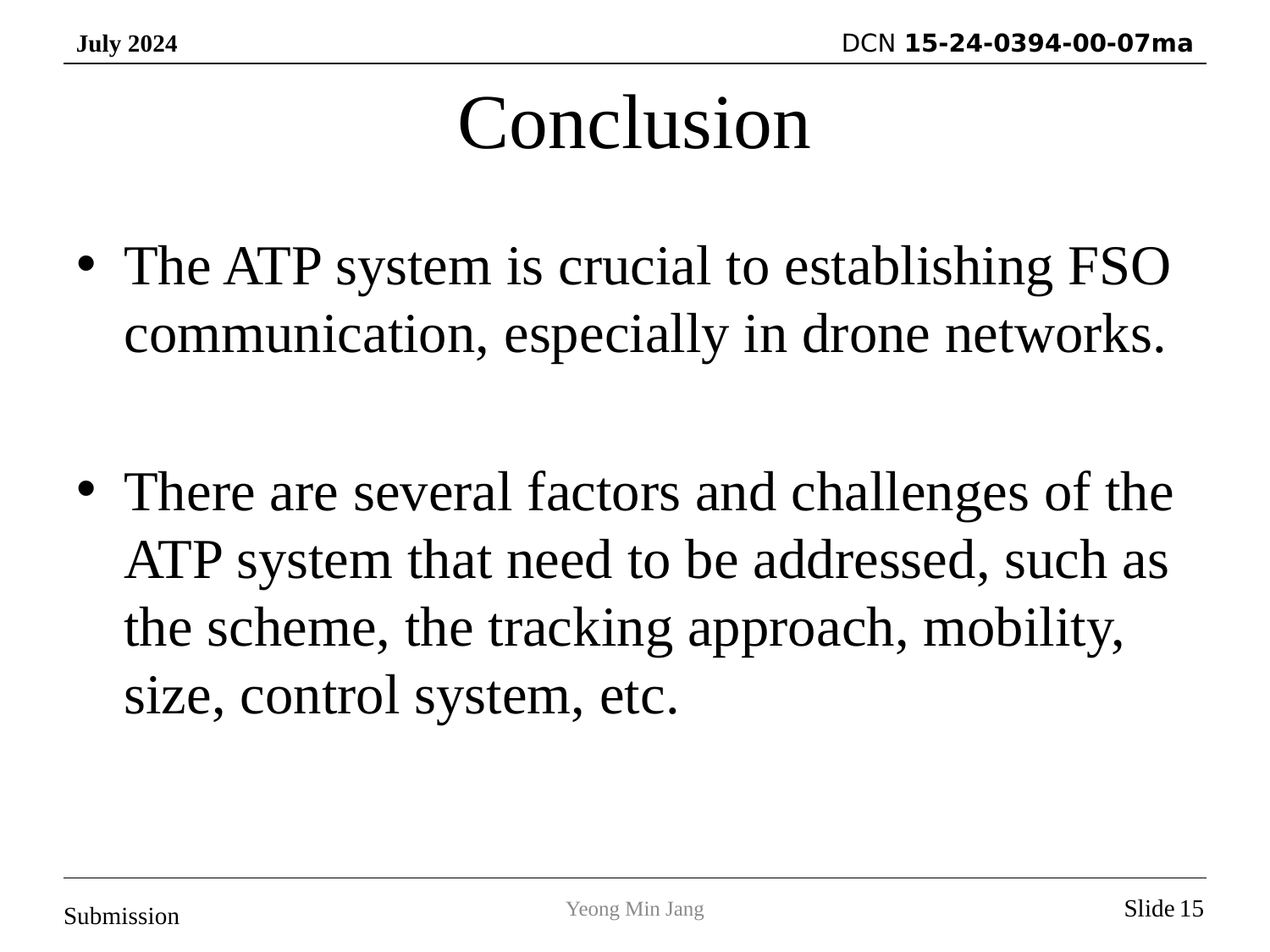

# Conclusion
The ATP system is crucial to establishing FSO communication, especially in drone networks.

There are several factors and challenges of the ATP system that need to be addressed, such as the scheme, the tracking approach, mobility, size, control system, etc.